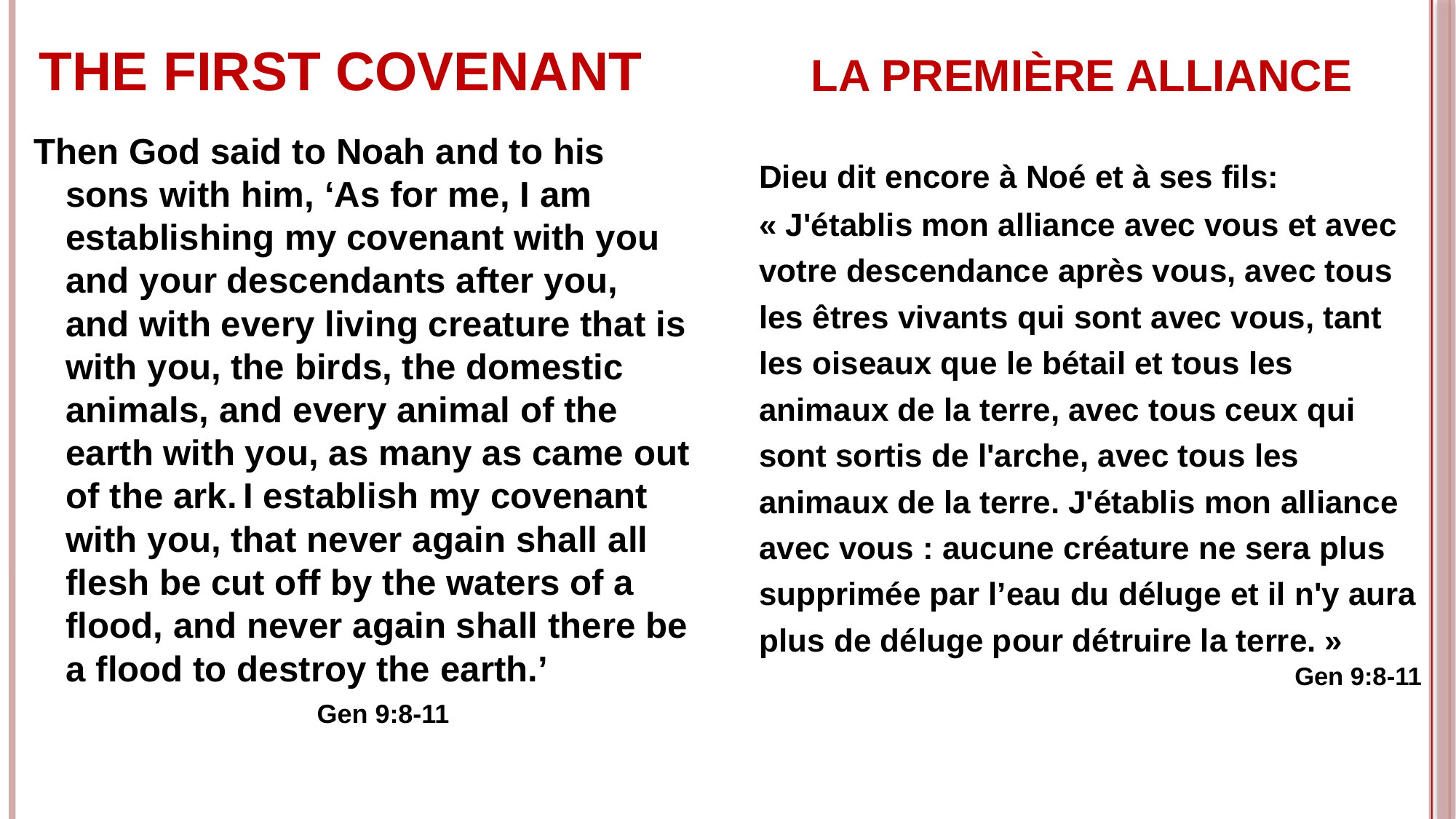

La première alliance
# THE FIRST COVENANT
Then God said to Noah and to his sons with him, ‘As for me, I am establishing my covenant with you and your descendants after you, and with every living creature that is with you, the birds, the domestic animals, and every animal of the earth with you, as many as came out of the ark. I establish my covenant with you, that never again shall all flesh be cut off by the waters of a flood, and never again shall there be a flood to destroy the earth.’
                                         Gen 9:8-11
Dieu dit encore à Noé et à ses fils:
« J'établis mon alliance avec vous et avec votre descendance après vous, avec tous les êtres vivants qui sont avec vous, tant les oiseaux que le bétail et tous les animaux de la terre, avec tous ceux qui sont sortis de l'arche, avec tous les animaux de la terre. J'établis mon alliance avec vous : aucune créature ne sera plus supprimée par l’eau du déluge et il n'y aura plus de déluge pour détruire la terre. »
                                  Gen 9:8-11